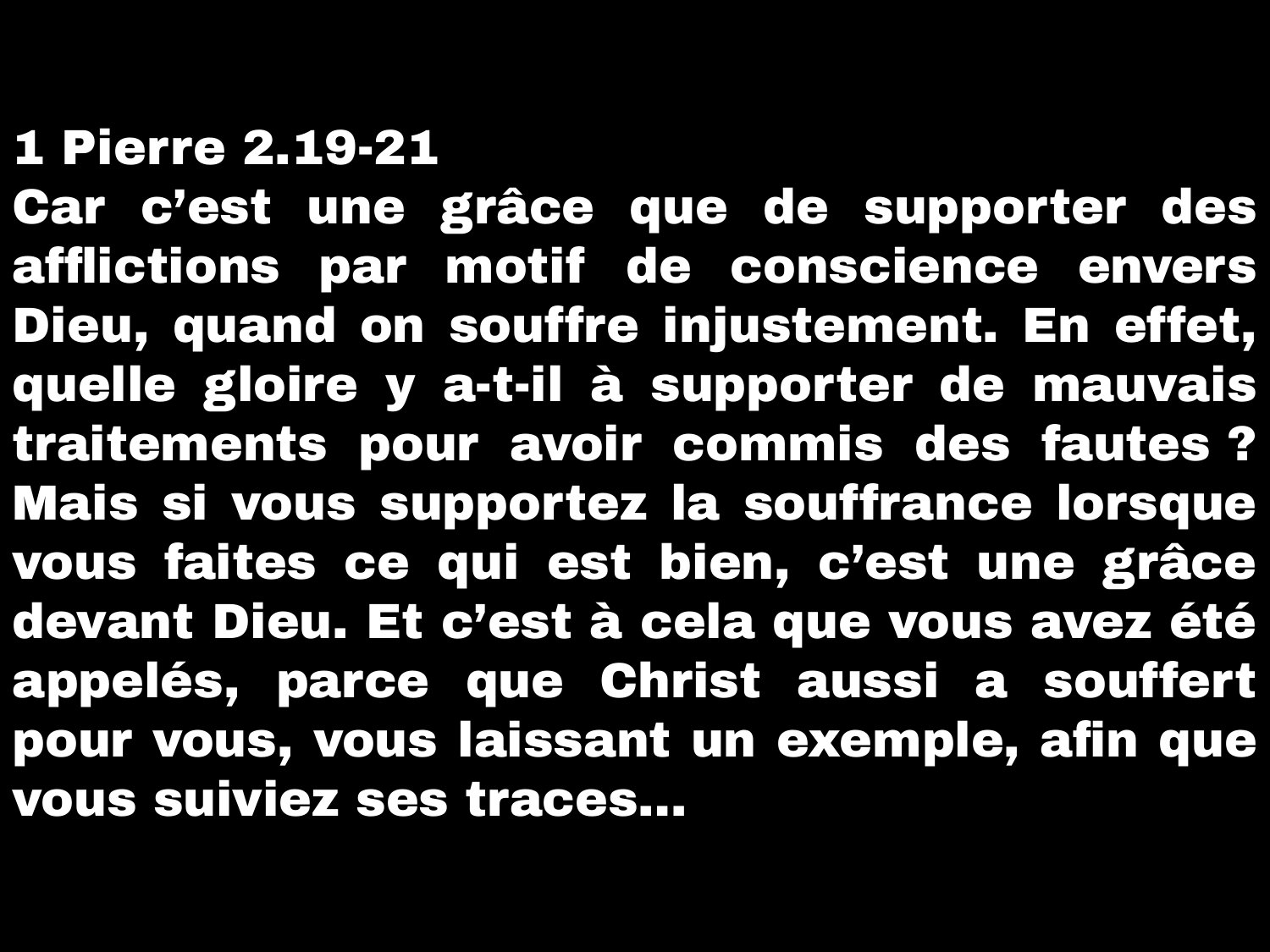

1 Pierre 2.19-21
Car c’est une grâce que de supporter des afflictions par motif de conscience envers Dieu, quand on souffre injustement. En effet, quelle gloire y a-t-il à supporter de mauvais traitements pour avoir commis des fautes ? Mais si vous supportez la souffrance lorsque vous faites ce qui est bien, c’est une grâce devant Dieu. Et c’est à cela que vous avez été appelés, parce que Christ aussi a souffert pour vous, vous laissant un exemple, afin que vous suiviez ses traces…